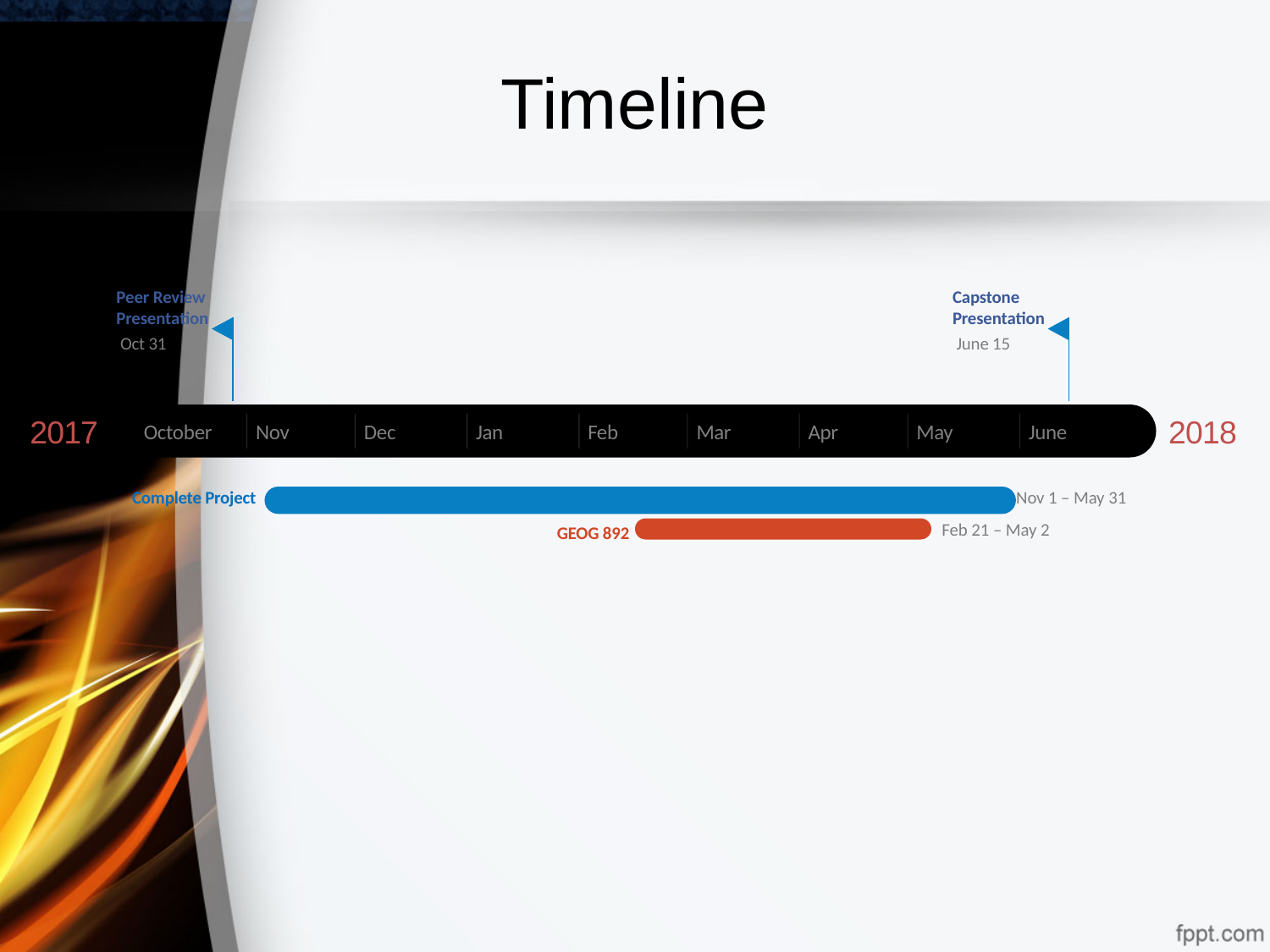

# Timeline
Peer Review Presentation
Capstone Presentation

Oct 31
June 15
Nov 7
Dec 20

2017
2018
October
Nov
Dec
Jan
Feb
Mar
Apr
May
June

Today
6 days

Complete Project

Nov 1 – May 31

Feb 21 – May 2
GEOG 892
18 days

24 days

16 days

25 days